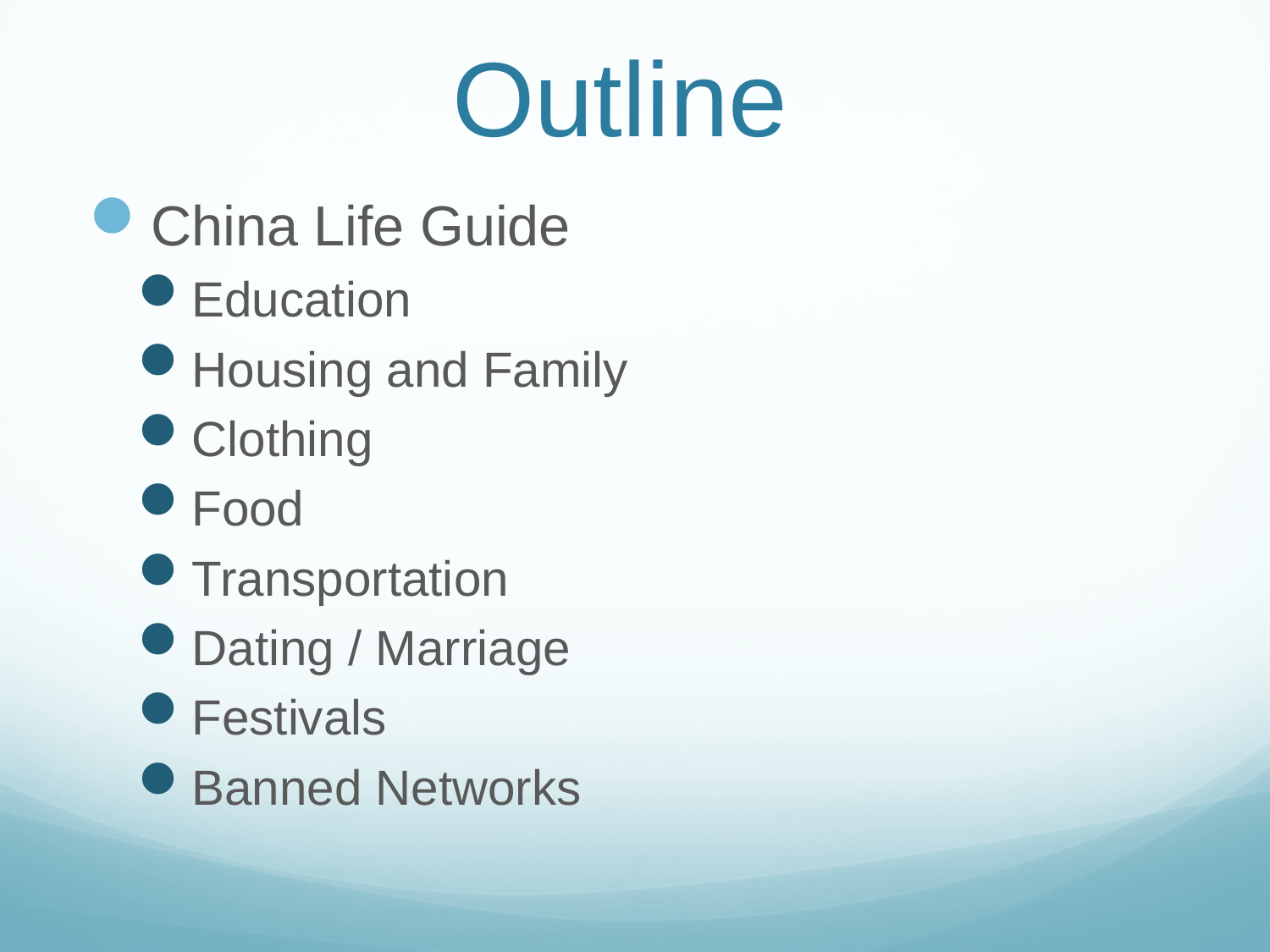

# Outline
China Life Guide
Education
Housing and Family
Clothing
Food
Transportation
Dating / Marriage
Festivals
Banned Networks